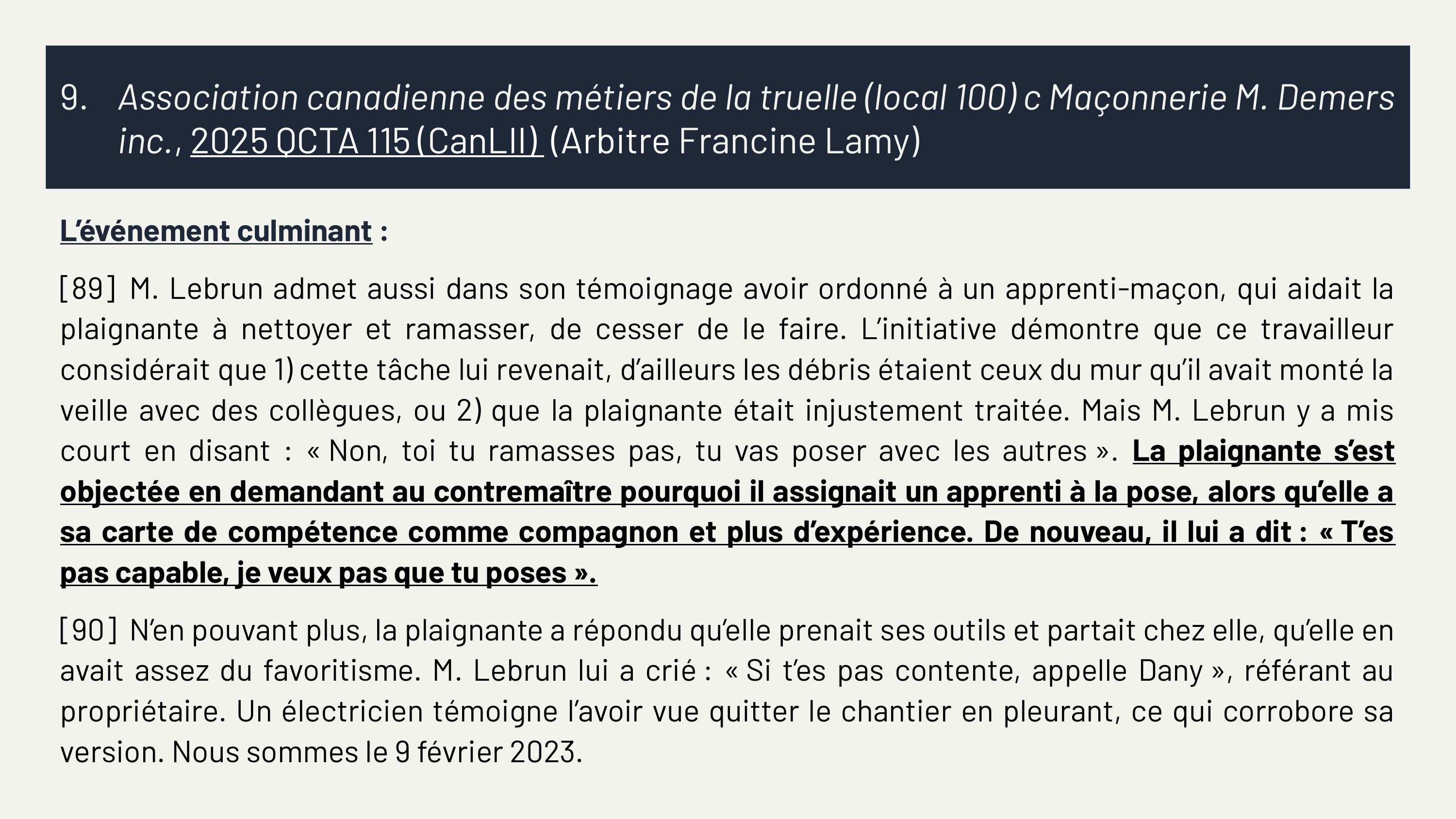

# 9.	Association canadienne des métiers de la truelle (local 100) c Maçonnerie M. Demers inc., 2025 QCTA 115 (CanLII)  (Arbitre Francine Lamy)
L’événement culminant :
[89] 	M. Lebrun admet aussi dans son témoignage avoir ordonné à un apprenti-maçon, qui aidait la plaignante à nettoyer et ramasser, de cesser de le faire. L’initiative démontre que ce travailleur considérait que 1) cette tâche lui revenait, d’ailleurs les débris étaient ceux du mur qu’il avait monté la veille avec des collègues, ou 2) que la plaignante était injustement traitée. Mais M. Lebrun y a mis court en disant : « Non, toi tu ramasses pas, tu vas poser avec les autres ». La plaignante s’est objectée en demandant au contremaître pourquoi il assignait un apprenti à la pose, alors qu’elle a sa carte de compétence comme compagnon et plus d’expérience. De nouveau, il lui a dit : « T’es pas capable, je veux pas que tu poses ».
[90]	N’en pouvant plus, la plaignante a répondu qu’elle prenait ses outils et partait chez elle, qu’elle en avait assez du favoritisme. M. Lebrun lui a crié : « Si t’es pas contente, appelle Dany », référant au propriétaire. Un électricien témoigne l’avoir vue quitter le chantier en pleurant, ce qui corrobore sa version. Nous sommes le 9 février 2023.